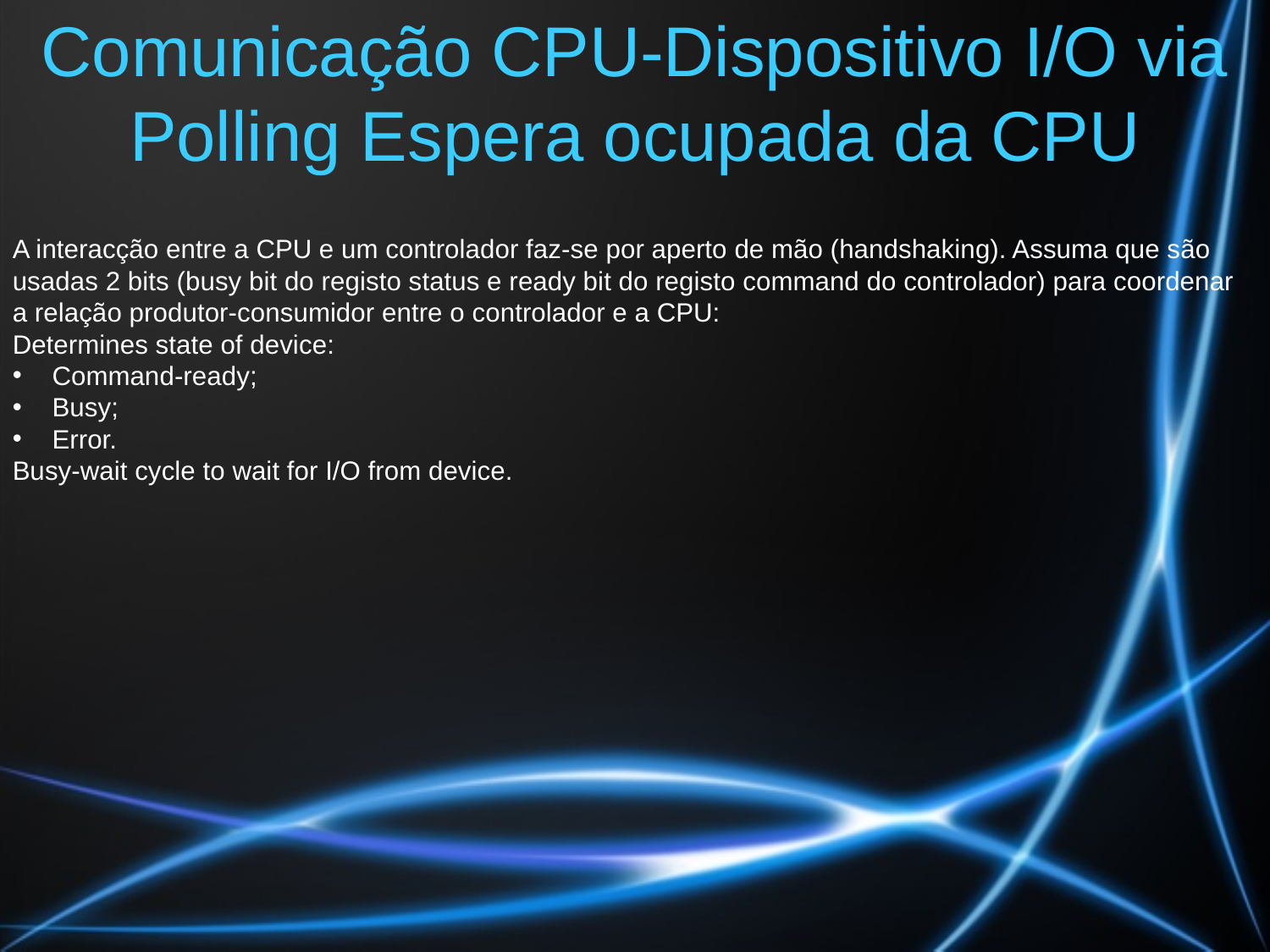

Comunicação CPU-Dispositivo I/O via Polling Espera ocupada da CPU
A interacção entre a CPU e um controlador faz-se por aperto de mão (handshaking). Assuma que são usadas 2 bits (busy bit do registo status e ready bit do registo command do controlador) para coordenar a relação produtor-consumidor entre o controlador e a CPU:
Determines state of device:
Command-ready;
Busy;
Error.
Busy-wait cycle to wait for I/O from device.